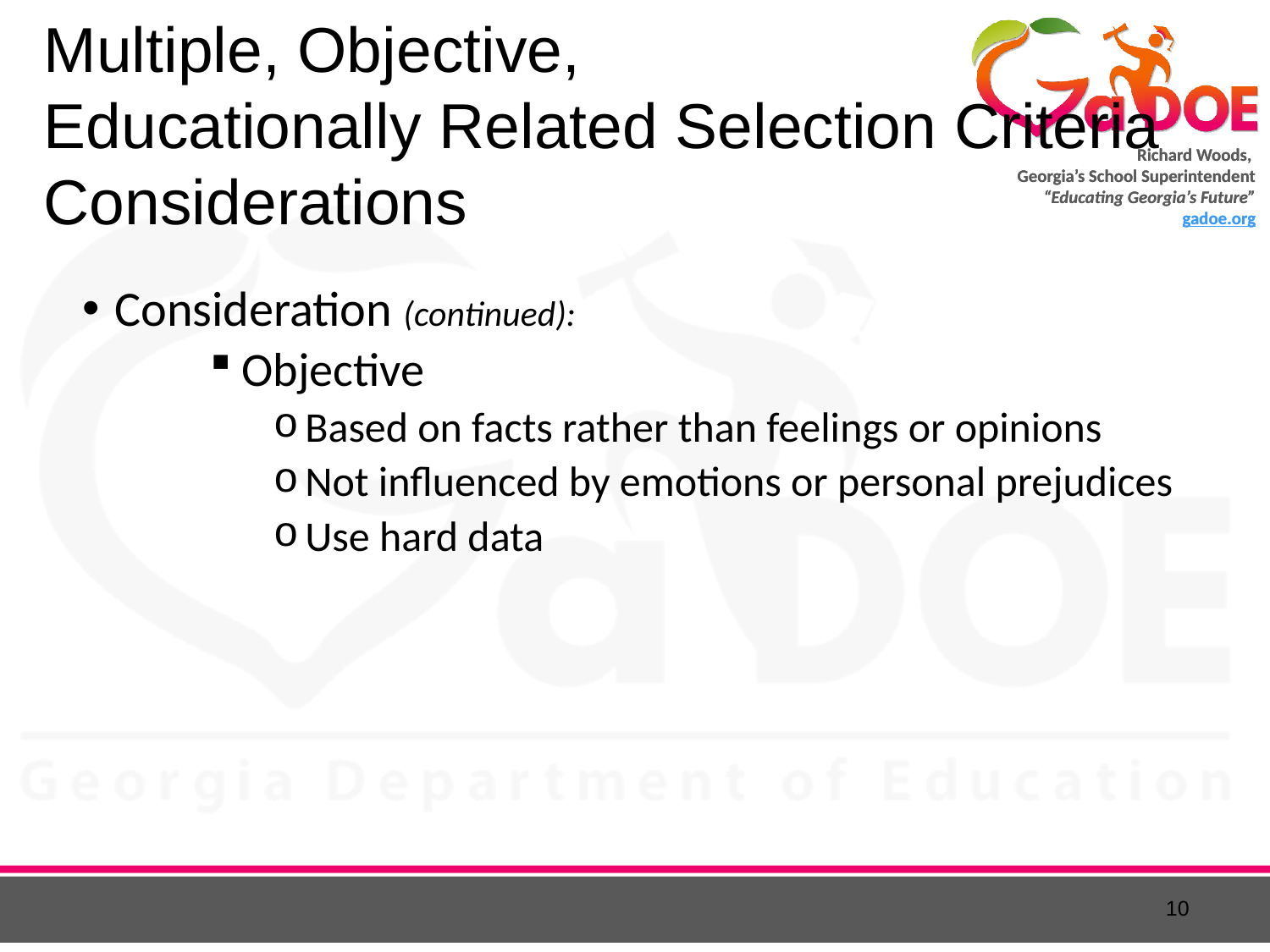

Multiple, Objective,
Educationally Related Selection Criteria Considerations
Consideration (continued):
Objective
Based on facts rather than feelings or opinions
Not influenced by emotions or personal prejudices
Use hard data

10